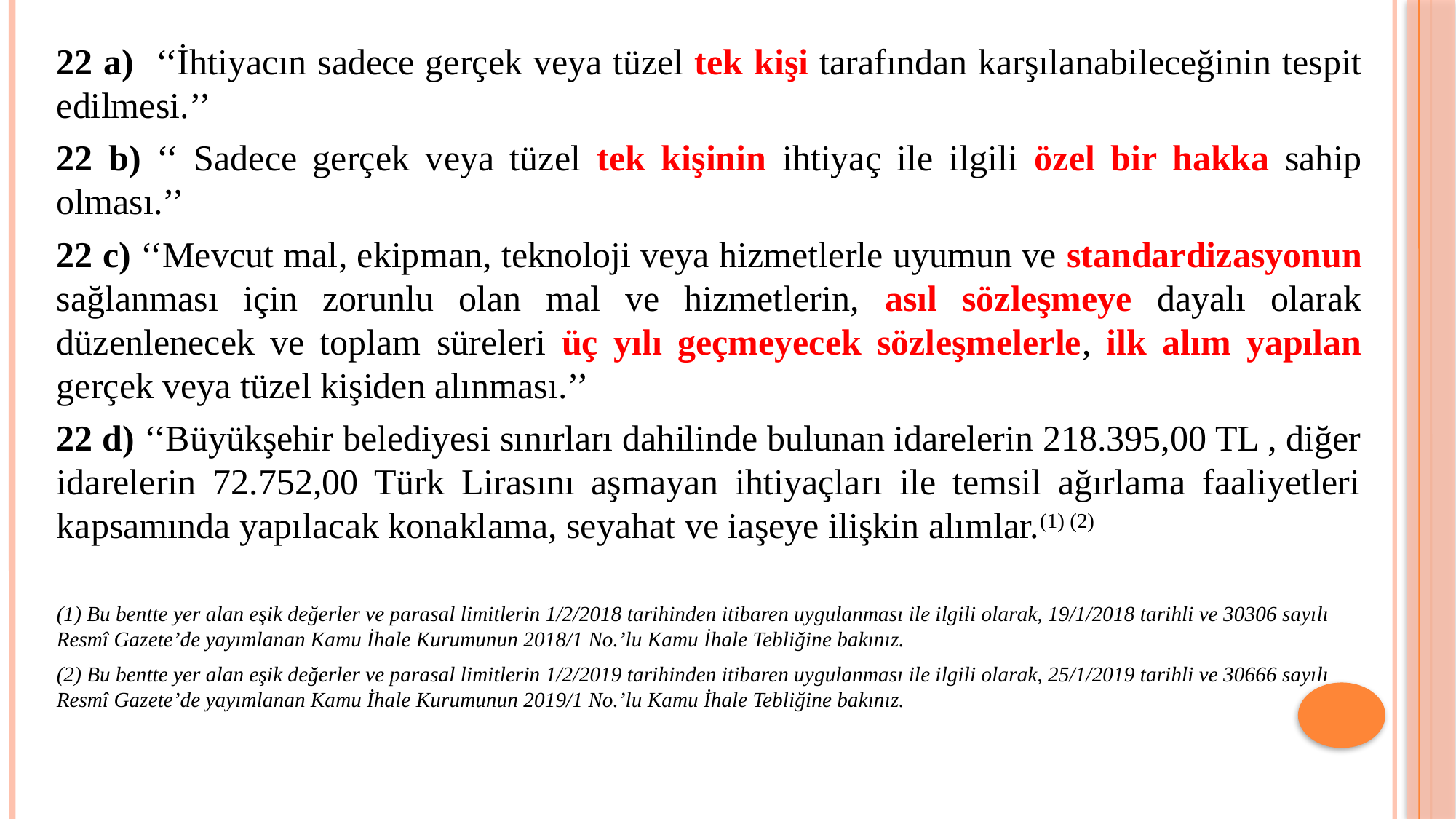

22 a)  ‘‘İhtiyacın sadece gerçek veya tüzel tek kişi tarafından karşılanabileceğinin tespit edilmesi.’’
22 b) ‘‘ Sadece gerçek veya tüzel tek kişinin ihtiyaç ile ilgili özel bir hakka sahip olması.’’
22 c) ‘‘Mevcut mal, ekipman, teknoloji veya hizmetlerle uyumun ve standardizasyonun sağlanması için zorunlu olan mal ve hizmetlerin, asıl sözleşmeye dayalı olarak düzenlenecek ve toplam süreleri üç yılı geçmeyecek sözleşmelerle, ilk alım yapılan gerçek veya tüzel kişiden alınması.’’
22 d) ‘‘Büyükşehir belediyesi sınırları dahilinde bulunan idarelerin 218.395,00 TL , diğer idarelerin 72.752,00 Türk Lirasını aşmayan ihtiyaçları ile temsil ağırlama faaliyetleri kapsamında yapılacak konaklama, seyahat ve iaşeye ilişkin alımlar.(1) (2)

(1) Bu bentte yer alan eşik değerler ve parasal limitlerin 1/2/2018 tarihinden itibaren uygulanması ile ilgili olarak, 19/1/2018 tarihli ve 30306 sayılı Resmî Gazete’de yayımlanan Kamu İhale Kurumunun 2018/1 No.’lu Kamu İhale Tebliğine bakınız.
(2) Bu bentte yer alan eşik değerler ve parasal limitlerin 1/2/2019 tarihinden itibaren uygulanması ile ilgili olarak, 25/1/2019 tarihli ve 30666 sayılı Resmî Gazete’de yayımlanan Kamu İhale Kurumunun 2019/1 No.’lu Kamu İhale Tebliğine bakınız.